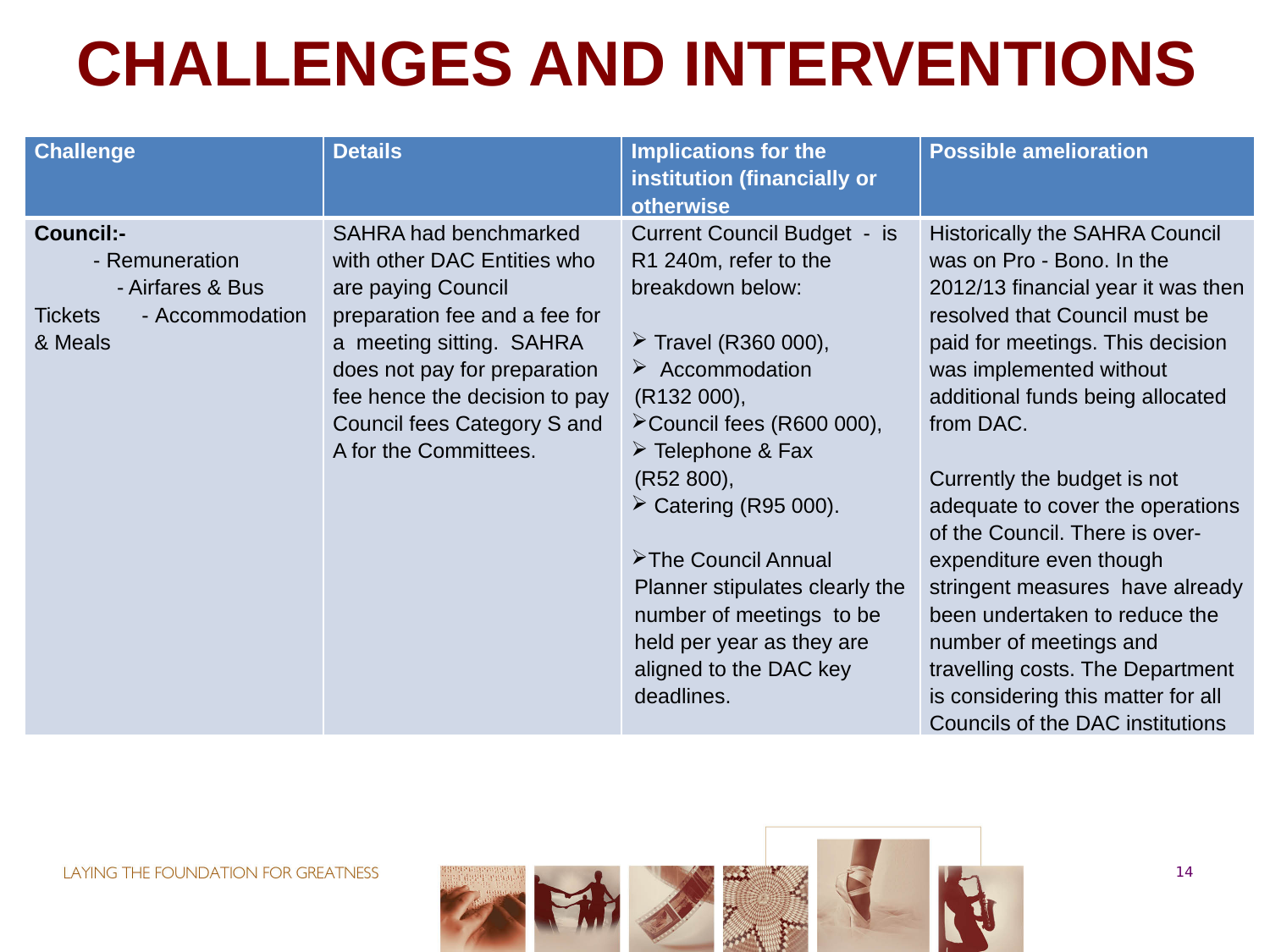

# CHALLENGES AND INTERVENTIONS
| Challenge | Details | Implications for the institution (financially or otherwise | Possible amelioration |
| --- | --- | --- | --- |
| Council:- - Remuneration - Airfares & Bus Tickets - Accommodation & Meals | SAHRA had benchmarked with other DAC Entities who are paying Council preparation fee and a fee for a meeting sitting. SAHRA does not pay for preparation fee hence the decision to pay Council fees Category S and A for the Committees. | Current Council Budget - is R1 240m, refer to the breakdown below: Travel (R360 000), Accommodation (R132 000), Council fees (R600 000), Telephone & Fax (R52 800), Catering (R95 000). The Council Annual Planner stipulates clearly the number of meetings to be held per year as they are aligned to the DAC key deadlines. | Historically the SAHRA Council was on Pro - Bono. In the 2012/13 financial year it was then resolved that Council must be paid for meetings. This decision was implemented without additional funds being allocated from DAC. Currently the budget is not adequate to cover the operations of the Council. There is over-expenditure even though stringent measures have already been undertaken to reduce the number of meetings and travelling costs. The Department is considering this matter for all Councils of the DAC institutions |
14